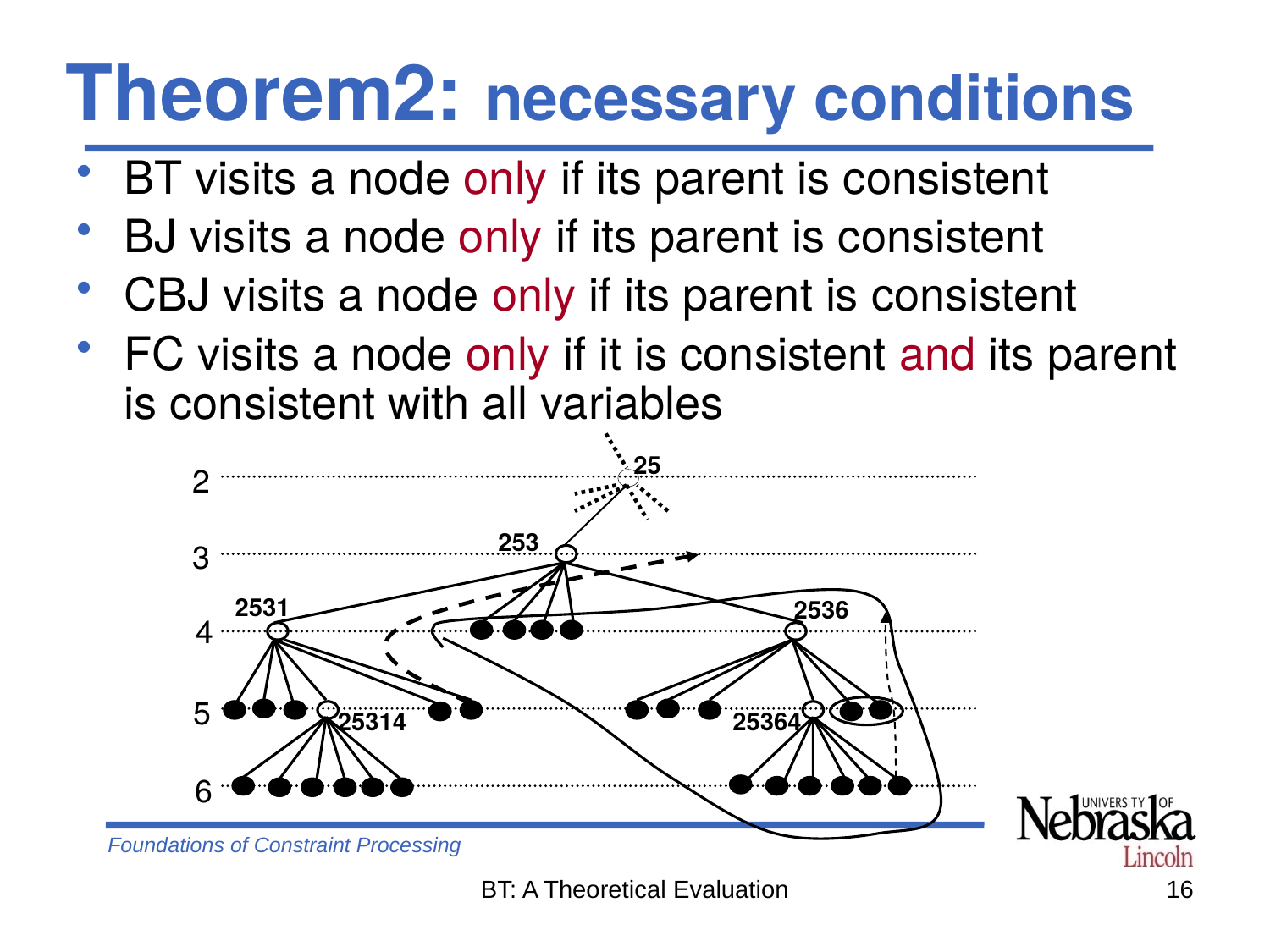

# Theorem2: necessary conditions
BT visits a node only if its parent is consistent
BJ visits a node only if its parent is consistent
CBJ visits a node only if its parent is consistent
FC visits a node only if it is consistent and its parent is consistent with all variables

25
2

253
3

2531
2536
4

5

25314
25364

6

BT: A Theoretical Evaluation
16